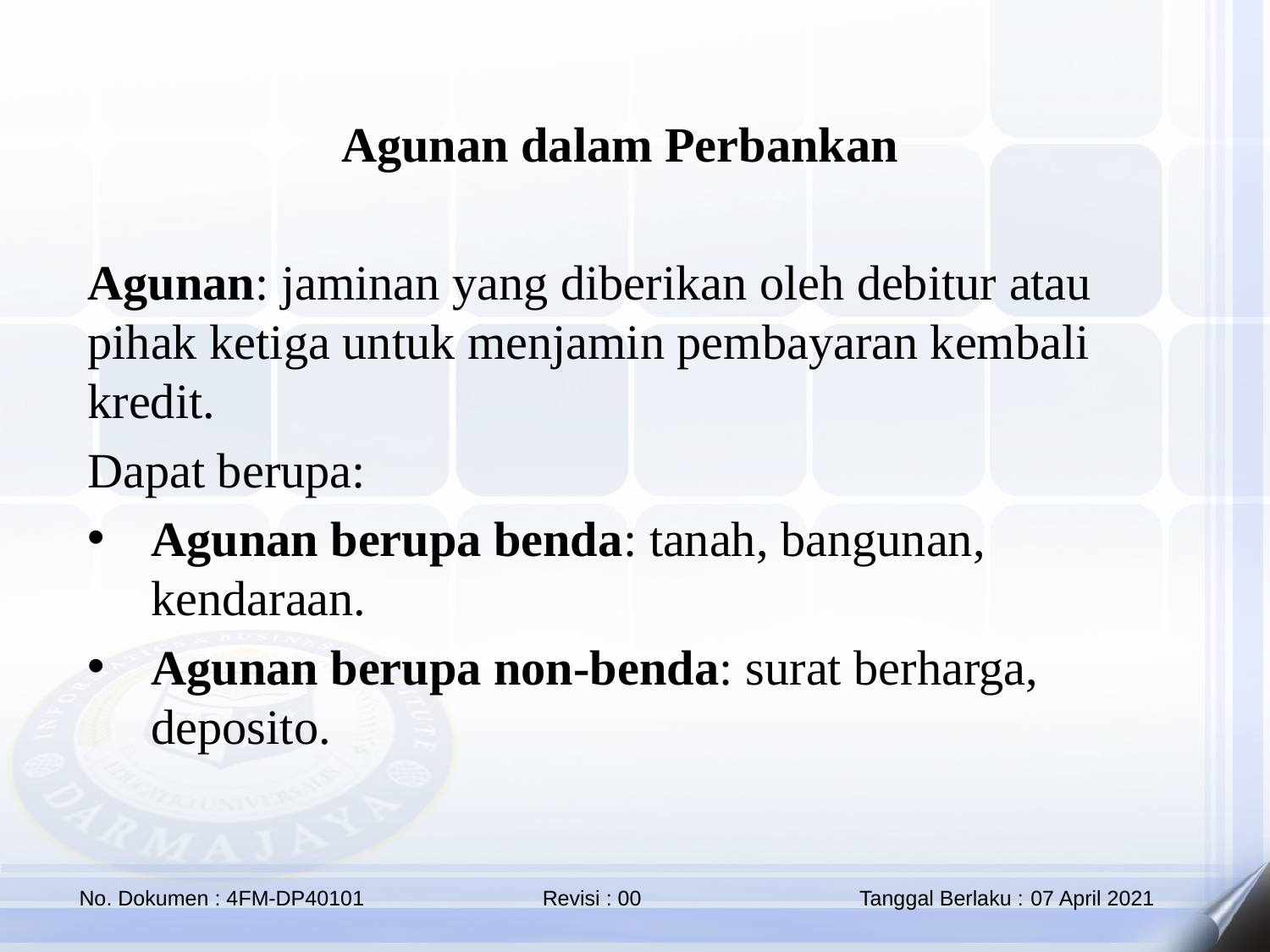

Agunan dalam Perbankan

Agunan: jaminan yang diberikan oleh debitur atau pihak ketiga untuk menjamin pembayaran kembali kredit.
Dapat berupa:
Agunan berupa benda: tanah, bangunan, kendaraan.
Agunan berupa non-benda: surat berharga, deposito.